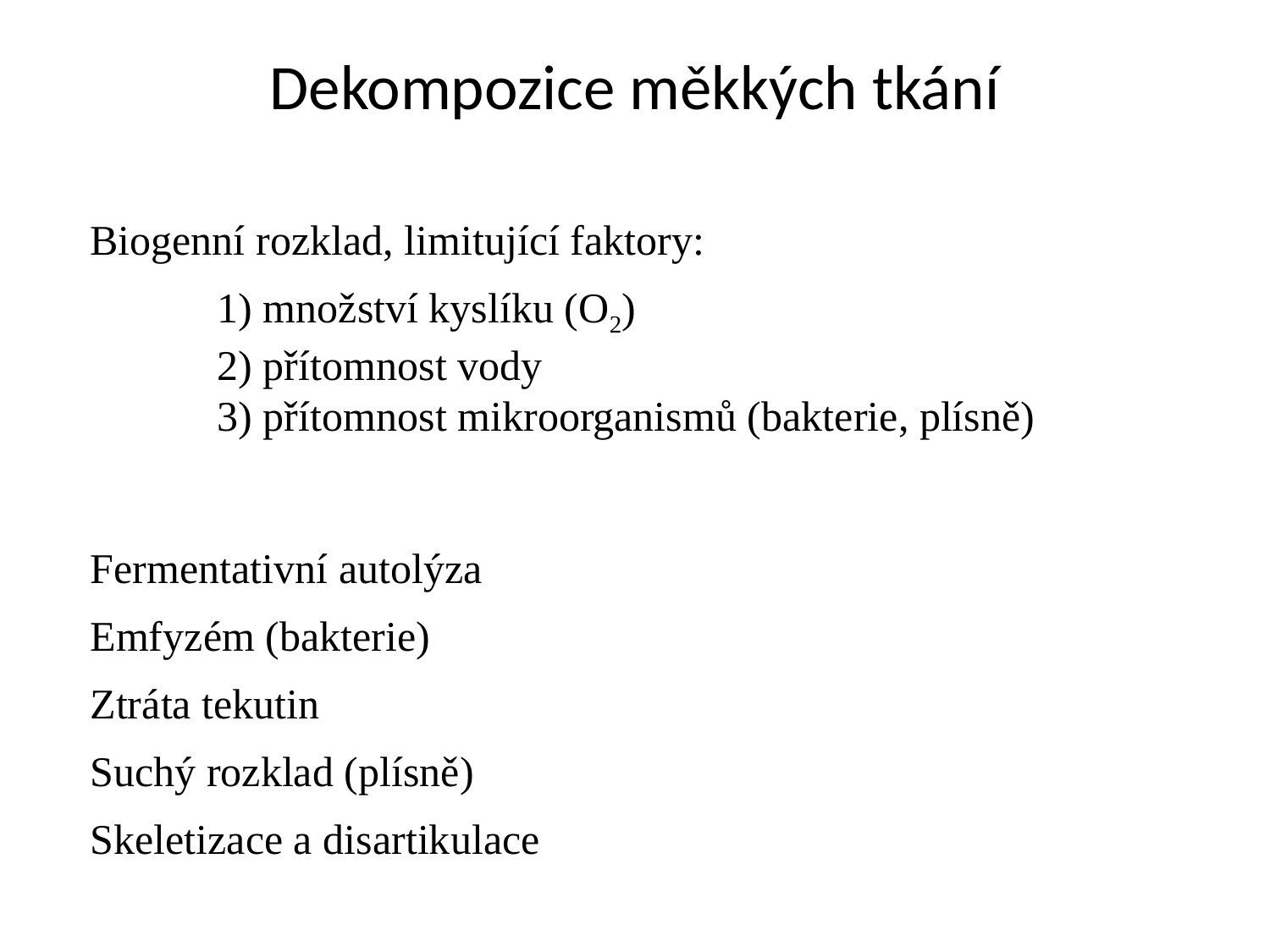

# Dekompozice měkkých tkání
Biogenní rozklad, limitující faktory:

	1) množství kyslíku (O2)
	2) přítomnost vody
	3) přítomnost mikroorganismů (bakterie, plísně)

Fermentativní autolýza

Emfyzém (bakterie)

Ztráta tekutin

Suchý rozklad (plísně)

Skeletizace a disartikulace